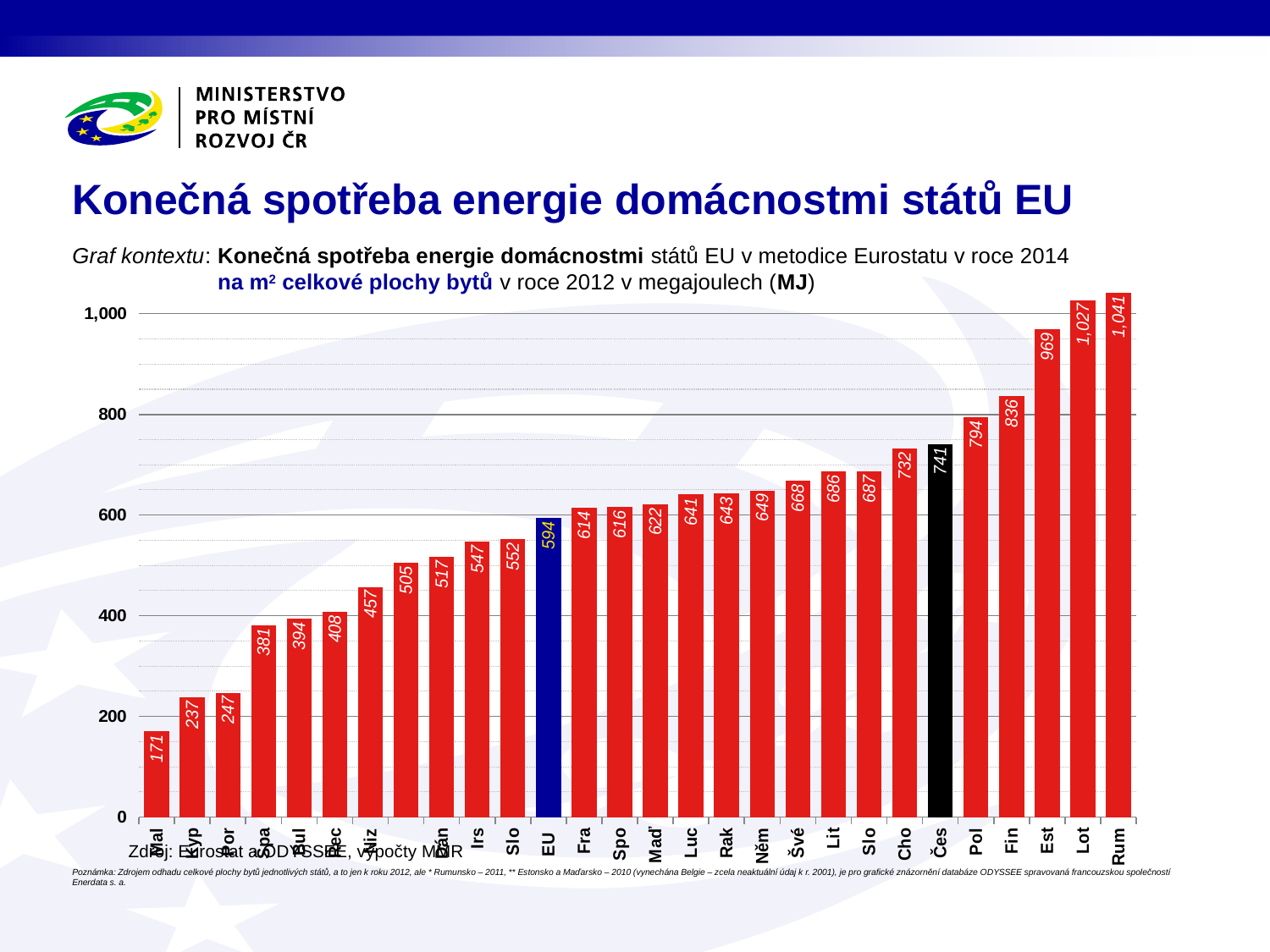

# Konečná spotřeba energie domácnostmi států EU
Graf kontextu:	Konečná spotřeba energie domácnostmi států EU v metodice Eurostatu v roce 2014
	na m2 celkové plochy bytů v roce 2012 v megajoulech (MJ)

Zdroj: Eurostat a ODYSSEE, výpočty MMR

Poznámka: Zdrojem odhadu celkové plochy bytů jednotlivých států, a to jen k roku 2012, ale * Rumunsko – 2011, ** Estonsko a Maďarsko – 2010 (vynechána Belgie – zcela neaktuální údaj k r. 2001), je pro grafické znázornění databáze ODYSSEE spravovaná francouzskou společností Enerdata s. a.

### Chart

| Category | elektrická energie |
|---|---|
| Malta | 170.75840128519314 |
| Kypr | 237.48881864731322 |
| Portugalsko | 247.24944767240072 |
| Španělsko | 381.41443085352284 |
| Bulharsko | 394.20237720521015 |
| Řecko | 407.8658858417005 |
| Nizozemsko | 457.09679388435865 |
| Itálie | 505.03715078247615 |
| Dánsko | 517.1947286474212 |
| Irsko | 546.8896299125101 |
| Slovensko | 551.8994927001509 |
| EU (28 zemí) | 594.3197822863449 |
| Francie | 614.0435161627347 |
| Spojené království | 615.559245445279 |
| Maďarsko ** | 621.6218026429475 |
| Lucembursko | 641.0022550327894 |
| Rakousko | 642.6510806555114 |
| Německo  | 648.6988154538856 |
| Švédsko | 668.1238118078841 |
| Litva | 686.2253686134103 |
| Slovinsko | 686.5007690922343 |
| Chorvatsko | 732.2504346235844 |
| Česko | 741.4854212269954 |
| Polsko | 794.1278098131556 |
| Finsko | 835.6928157680106 |
| Estonsko ** | 968.6515359612796 |
| Lotyšsko | 1026.7920792079208 |
| Rumunsko * | 1041.070047390775 |